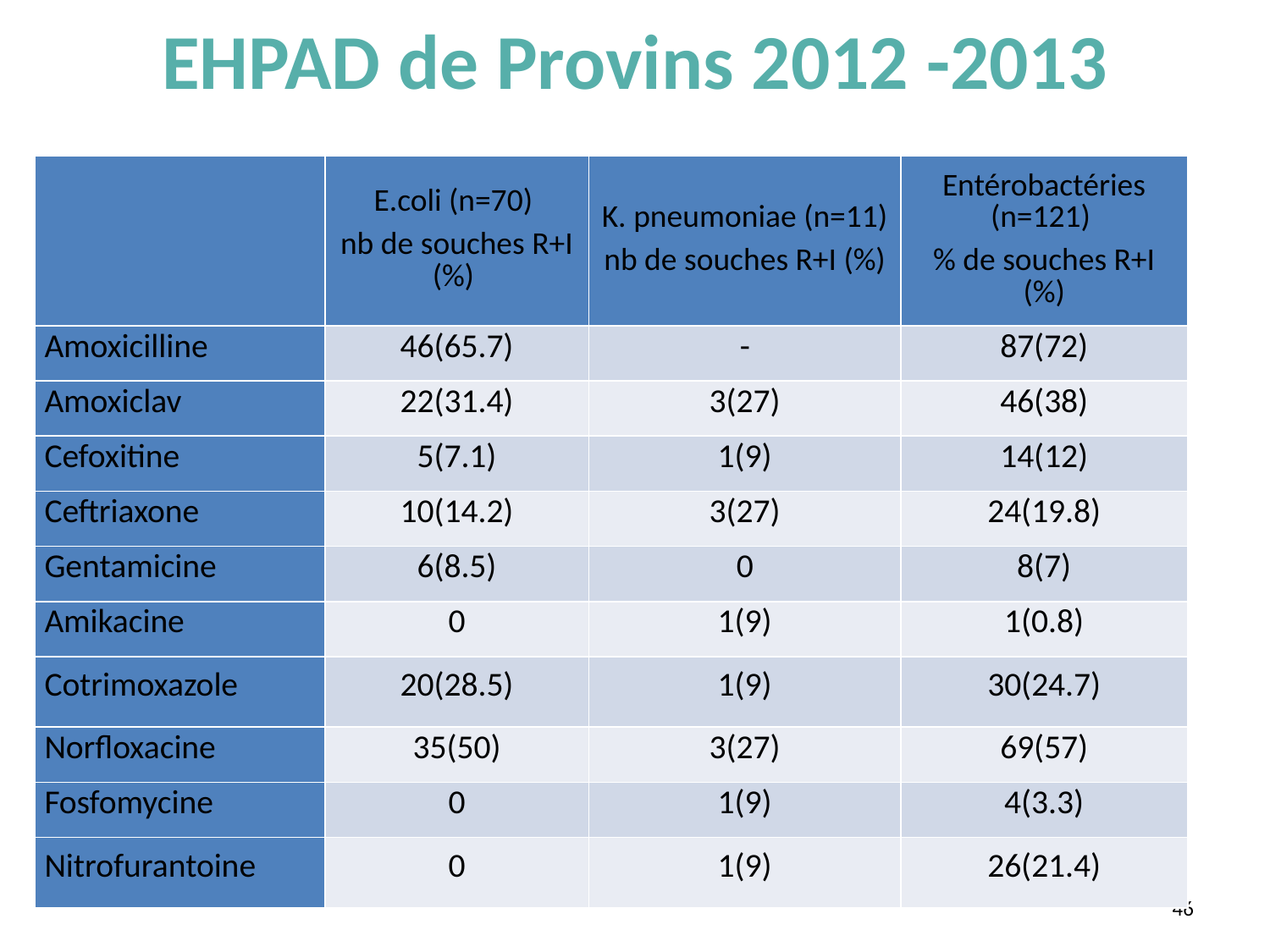

# EHPAD de Provins 2012 -2013
|  | E.coli (n=70) nb de souches R+I (%) | K. pneumoniae (n=11) nb de souches R+I (%) | Entérobactéries (n=121) % de souches R+I (%) |
| --- | --- | --- | --- |
| Amoxicilline | 46(65.7) | - | 87(72) |
| Amoxiclav | 22(31.4) | 3(27) | 46(38) |
| Cefoxitine | 5(7.1) | 1(9) | 14(12) |
| Ceftriaxone | 10(14.2) | 3(27) | 24(19.8) |
| Gentamicine | 6(8.5) | 0 | 8(7) |
| Amikacine | 0 | 1(9) | 1(0.8) |
| Cotrimoxazole | 20(28.5) | 1(9) | 30(24.7) |
| Norfloxacine | 35(50) | 3(27) | 69(57) |
| Fosfomycine | 0 | 1(9) | 4(3.3) |
| Nitrofurantoine | 0 | 1(9) | 26(21.4) |

46